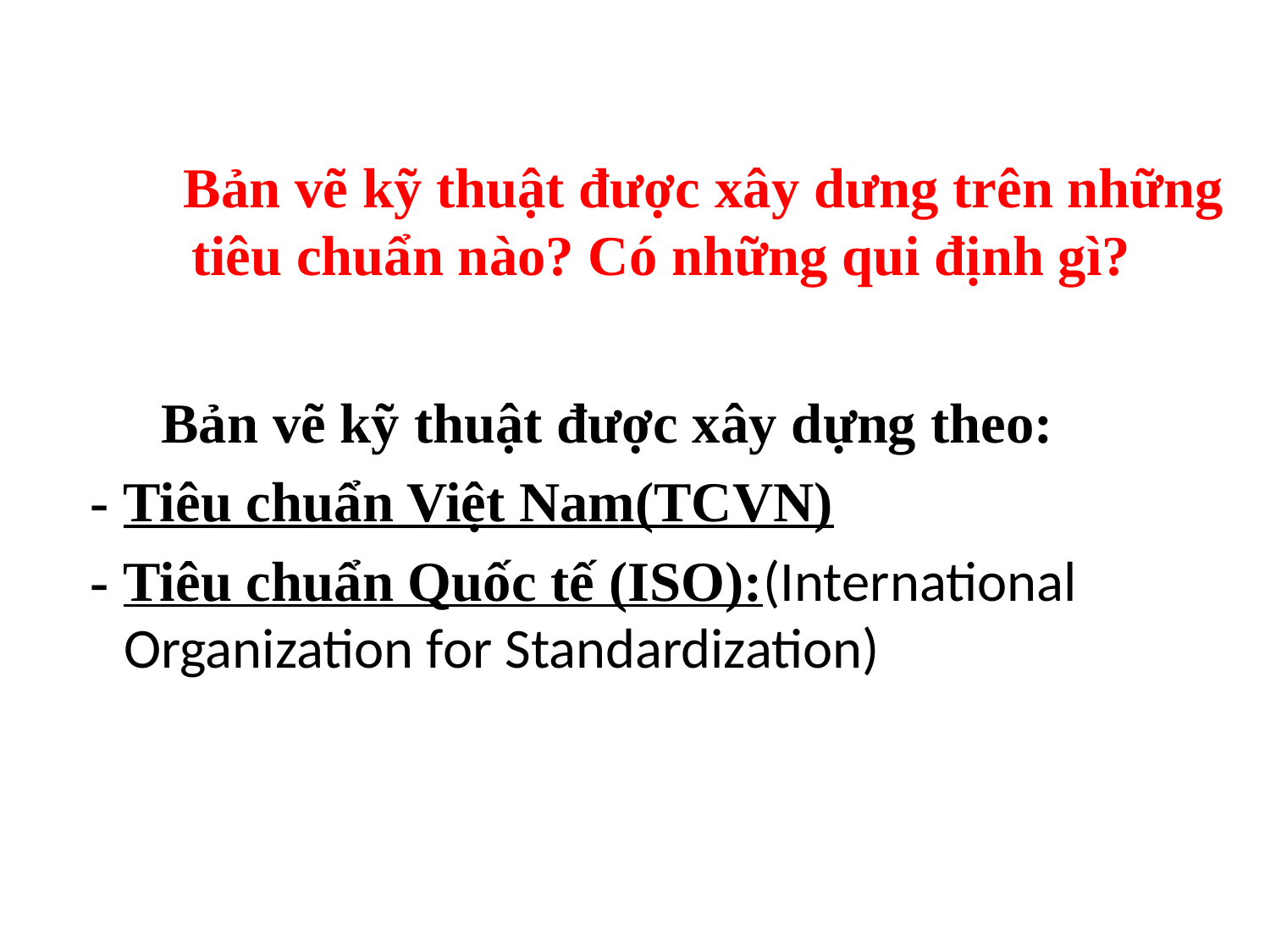

# Bản vẽ kỹ thuật được xây dưng trên những tiêu chuẩn nào? Có những qui định gì?
      Bản vẽ kỹ thuật được xây dựng theo:
 - Tiêu chuẩn Việt Nam(TCVN)
 - Tiêu chuẩn Quốc tế (ISO):(International Organization for Standardization)